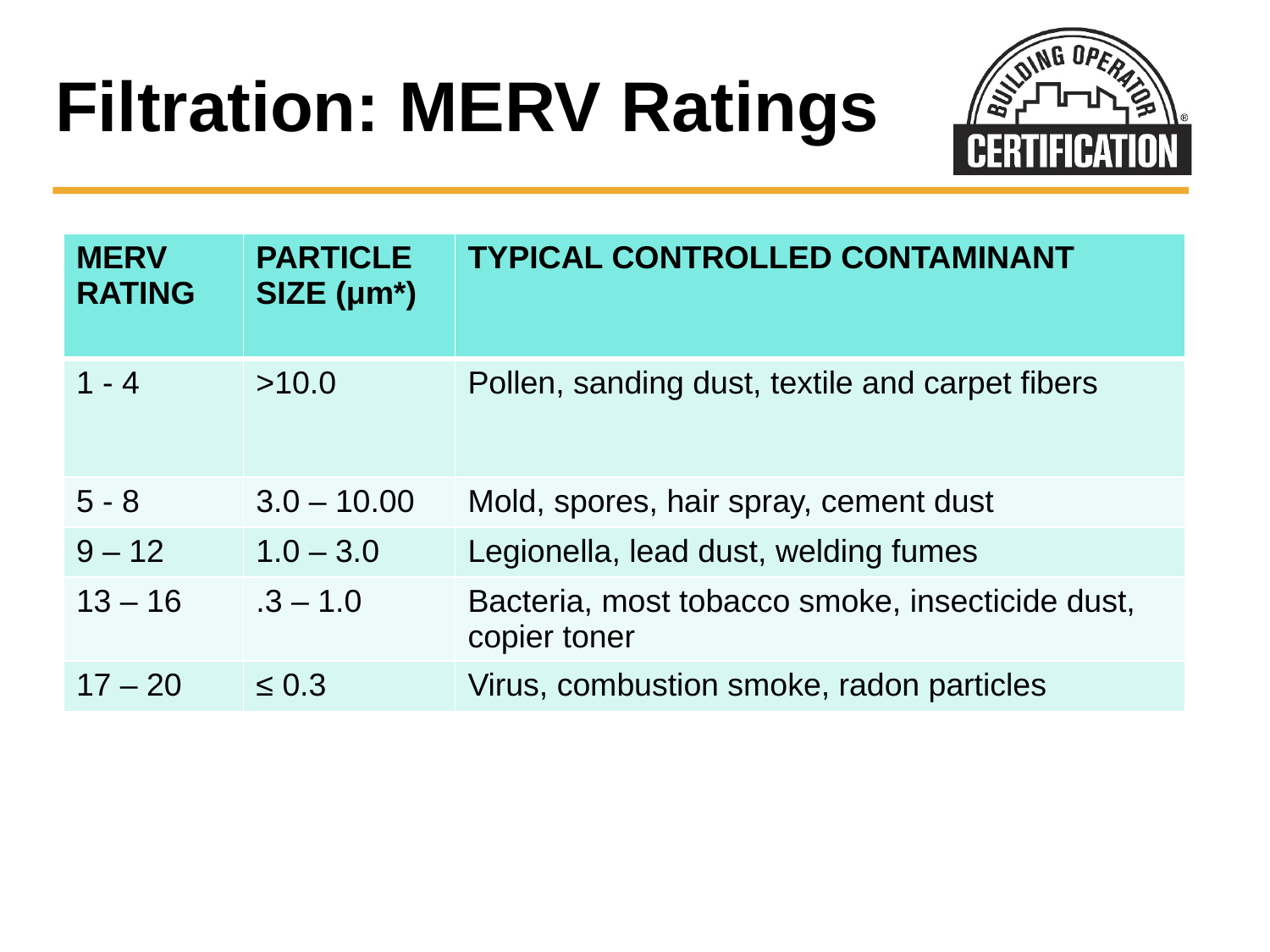

# Filtration: MERV Ratings
| MERV RATING | PARTICLE SIZE (μm\*) | TYPICAL CONTROLLED CONTAMINANT |
| --- | --- | --- |
| 1 - 4 | >10.0 | Pollen, sanding dust, textile and carpet fibers |
| 5 - 8 | 3.0 – 10.00 | Mold, spores, hair spray, cement dust |
| 9 – 12 | 1.0 – 3.0 | Legionella, lead dust, welding fumes |
| 13 – 16 | .3 – 1.0 | Bacteria, most tobacco smoke, insecticide dust, copier toner |
| 17 – 20 | ≤ 0.3 | Virus, combustion smoke, radon particles |